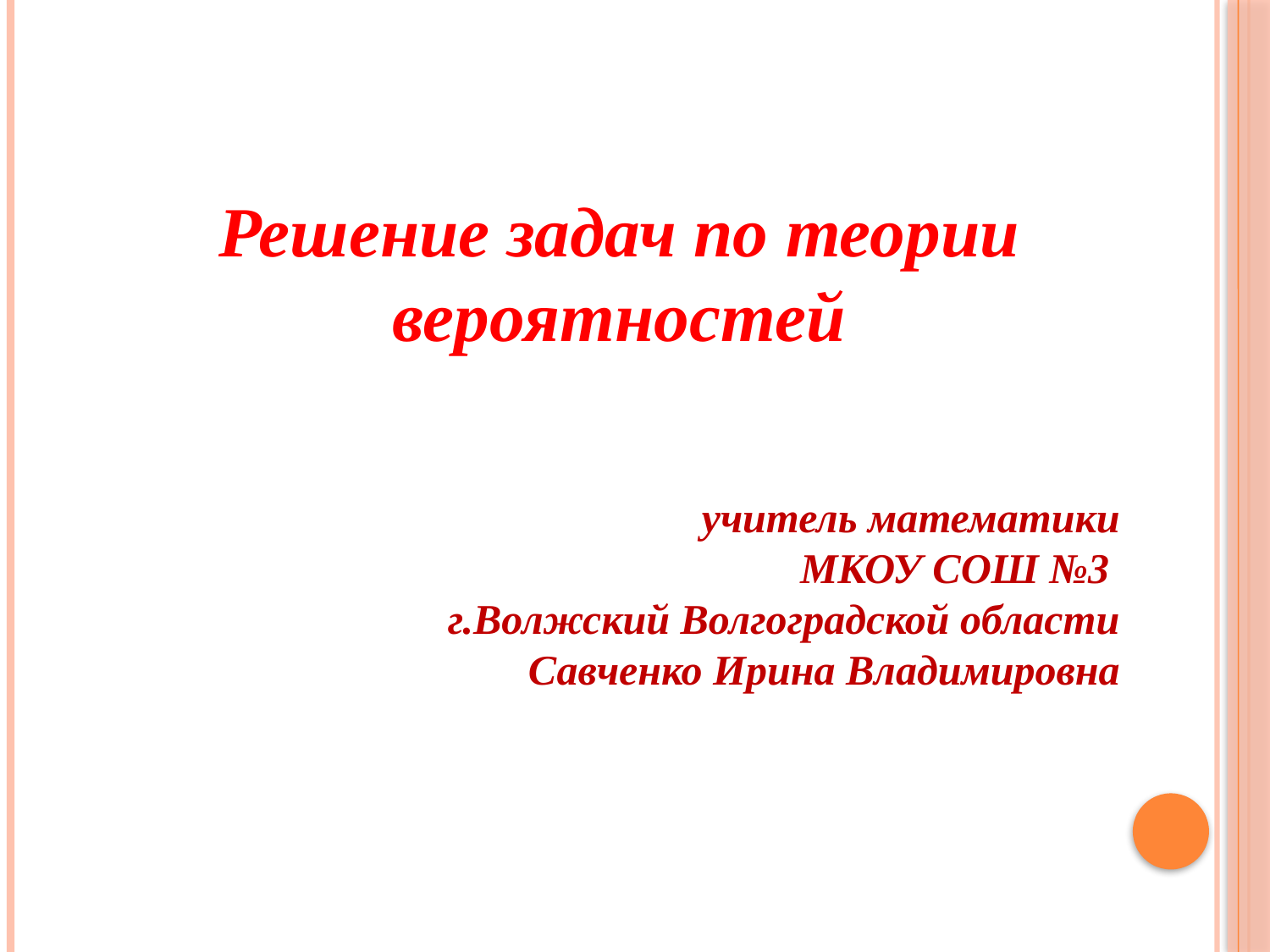

Решение задач по теории вероятностей

учитель математики
МКОУ СОШ №3
г.Волжский Волгоградской области
Савченко Ирина Владимировна